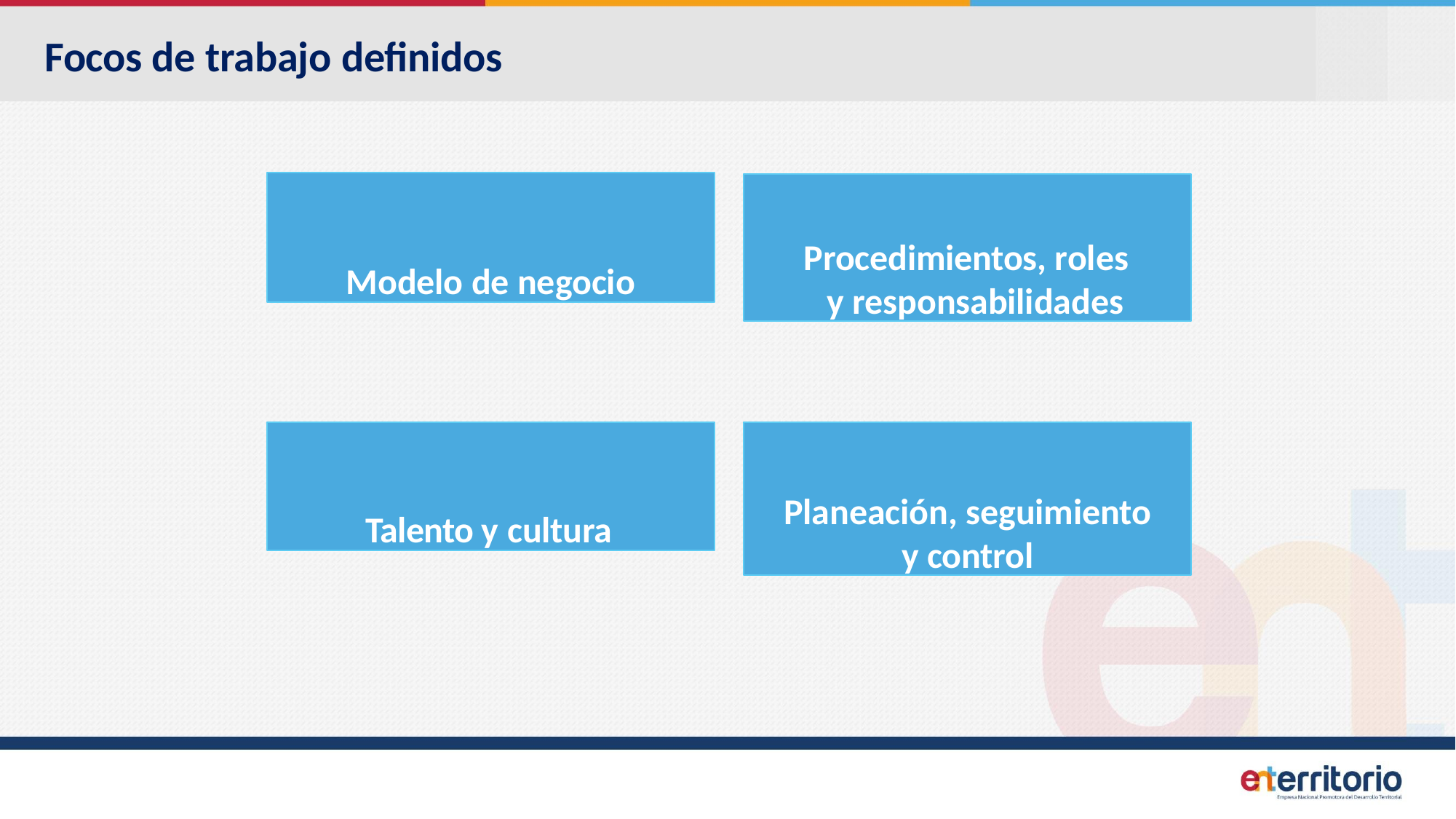

# Focos de trabajo definidos

Modelo de negocio

Procedimientos, roles  y responsabilidades

Talento y cultura

Planeación, seguimiento
y control